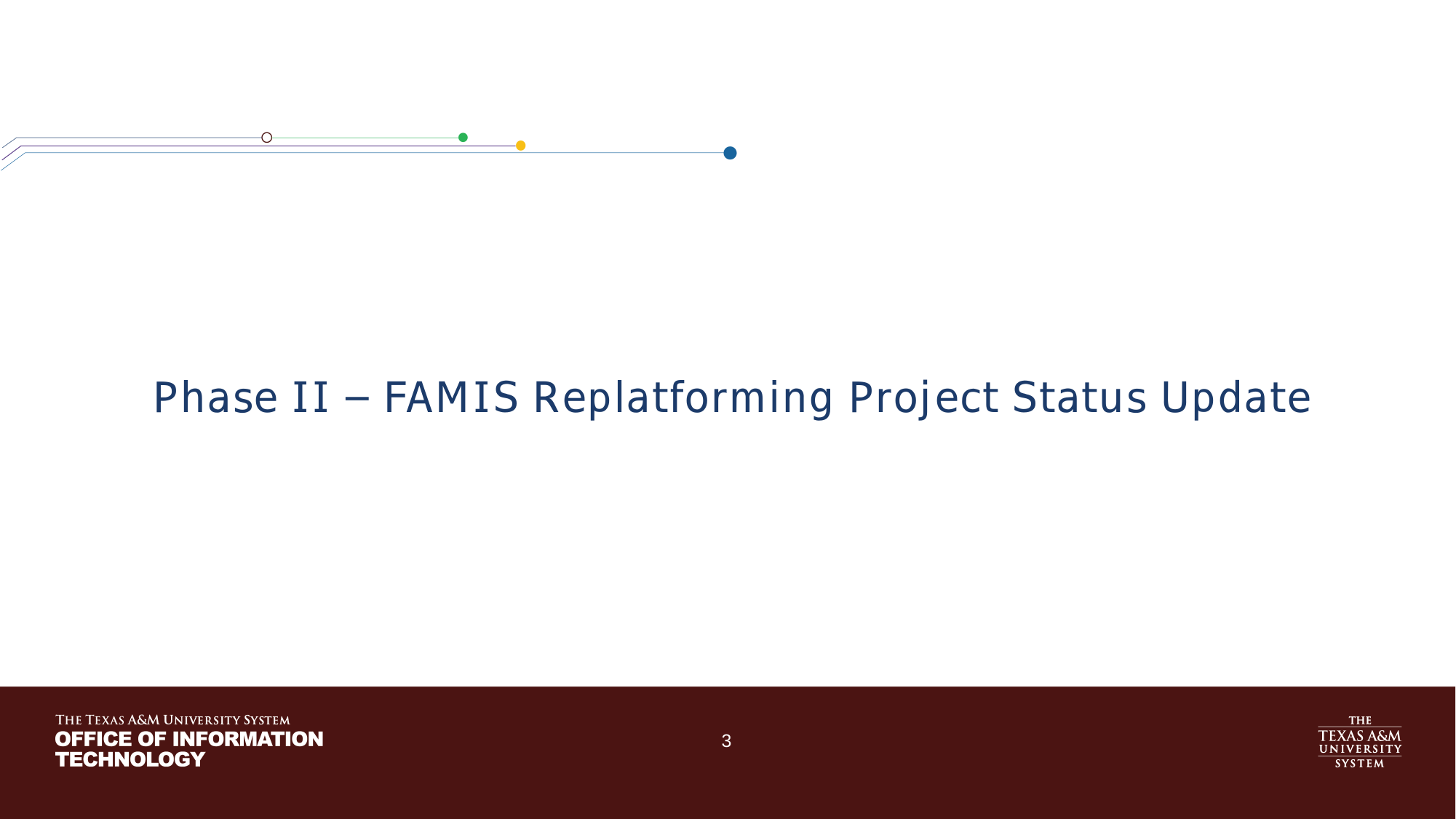

# Phase II – FAMIS Replatforming Project Status Update
3